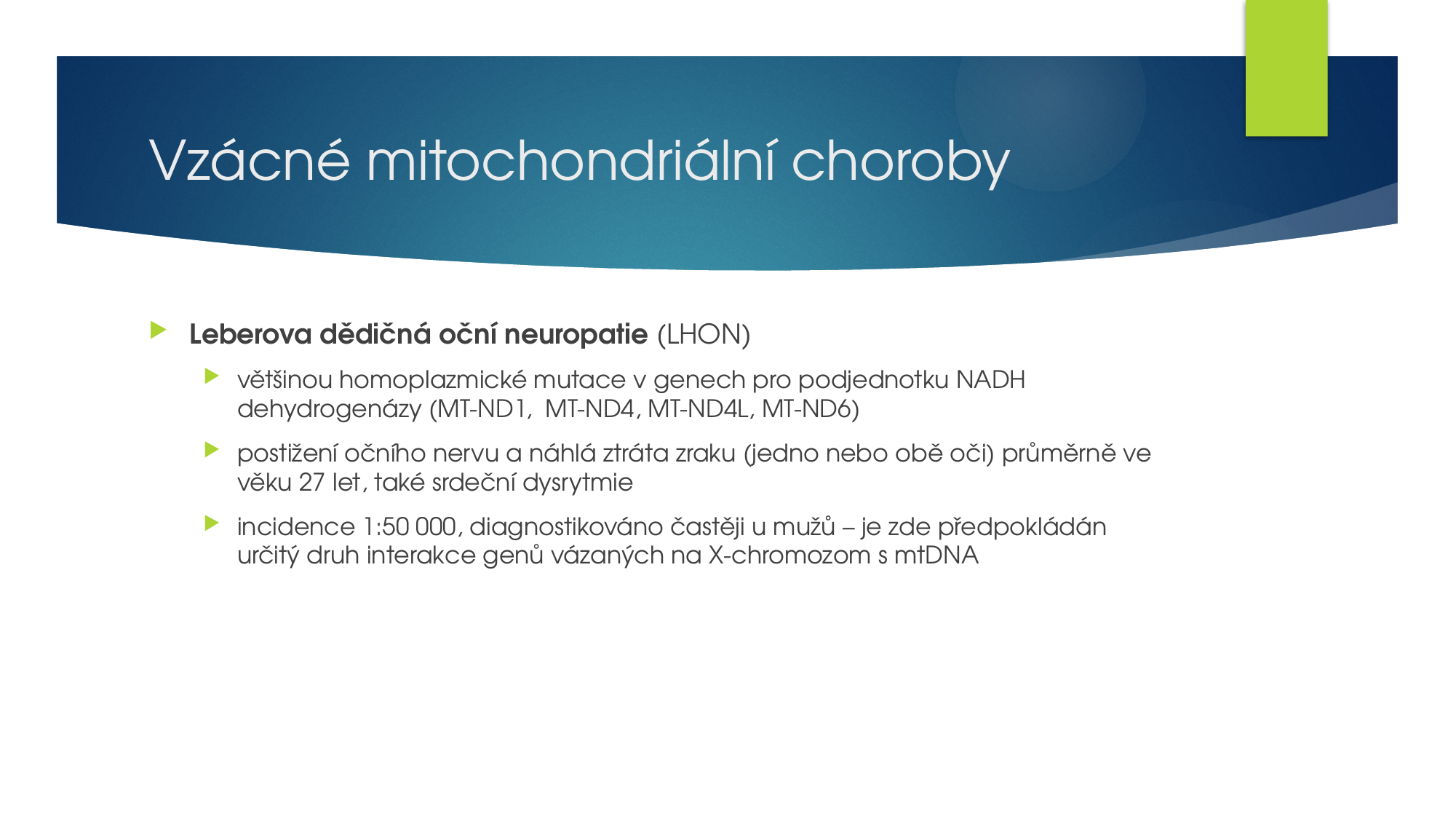

# Vzácné mitochondriální choroby
Leberova dědičná oční neuropatie (LHON)
většinou homoplazmické mutace v genech pro podjednotku NADH dehydrogenázy (MT-ND1,  MT-ND4, MT-ND4L, MT-ND6)
postižení očního nervu a náhlá ztráta zraku (jedno nebo obě oči) průměrně ve věku 27 let, také srdeční dysrytmie
incidence 1:50 000, diagnostikováno častěji u mužů – je zde předpokládán určitý druh interakce genů vázaných na X-chromozom s mtDNA